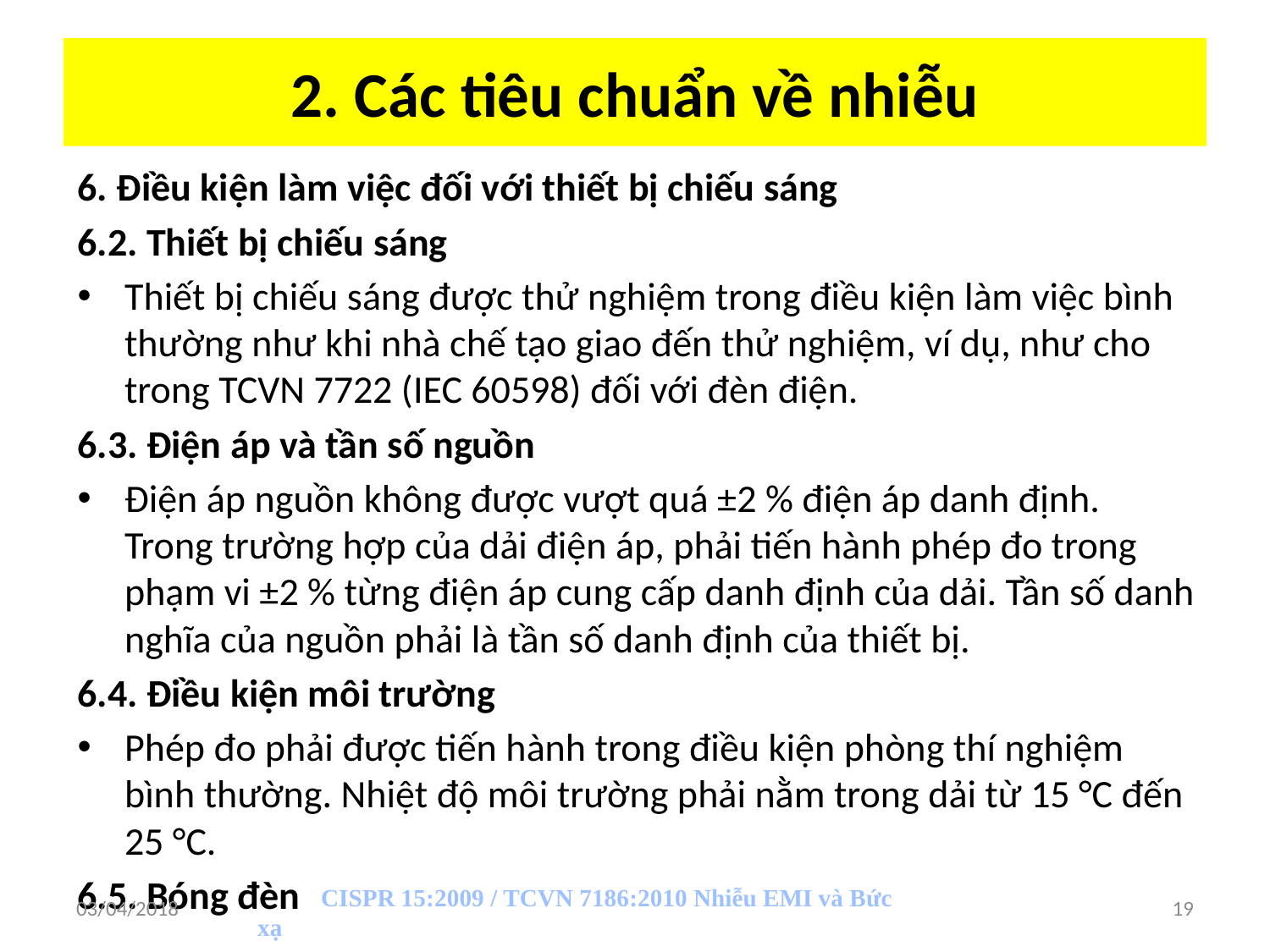

# 2. Các tiêu chuẩn về nhiễu
6. Điều kiện làm việc đối với thiết bị chiếu sáng
6.2. Thiết bị chiếu sáng
Thiết bị chiếu sáng được thử nghiệm trong điều kiện làm việc bình thường như khi nhà chế tạo giao đến thử nghiệm, ví dụ, như cho trong TCVN 7722 (IEC 60598) đối với đèn điện.
6.3. Điện áp và tần số nguồn
Điện áp nguồn không được vượt quá ±2 % điện áp danh định. Trong trường hợp của dải điện áp, phải tiến hành phép đo trong phạm vi ±2 % từng điện áp cung cấp danh định của dải. Tần số danh nghĩa của nguồn phải là tần số danh định của thiết bị.
6.4. Điều kiện môi trường
Phép đo phải được tiến hành trong điều kiện phòng thí nghiệm bình thường. Nhiệt độ môi trường phải nằm trong dải từ 15 °C đến 25 °C.
6.5. Bóng đèn

CISPR 15:2009 / TCVN 7186:2010 Nhiễu EMI và Bức xạ
03/04/2018
19